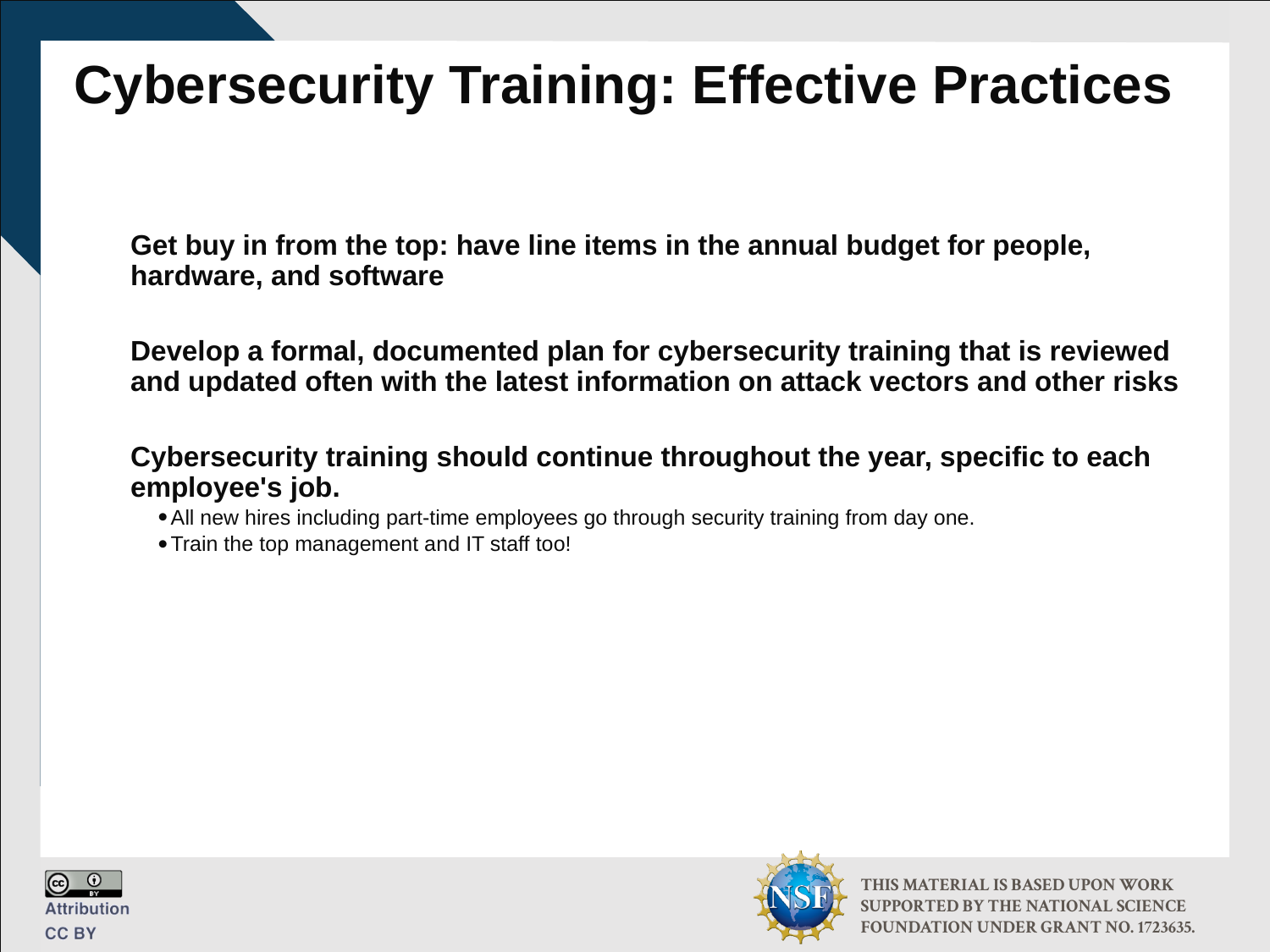

# Cybersecurity Training: Effective Practices
Get buy in from the top: have line items in the annual budget for people, hardware, and software

Develop a formal, documented plan for cybersecurity training that is reviewed and updated often with the latest information on attack vectors and other risks

Cybersecurity training should continue throughout the year, specific to each employee's job.
All new hires including part-time employees go through security training from day one.
Train the top management and IT staff too!